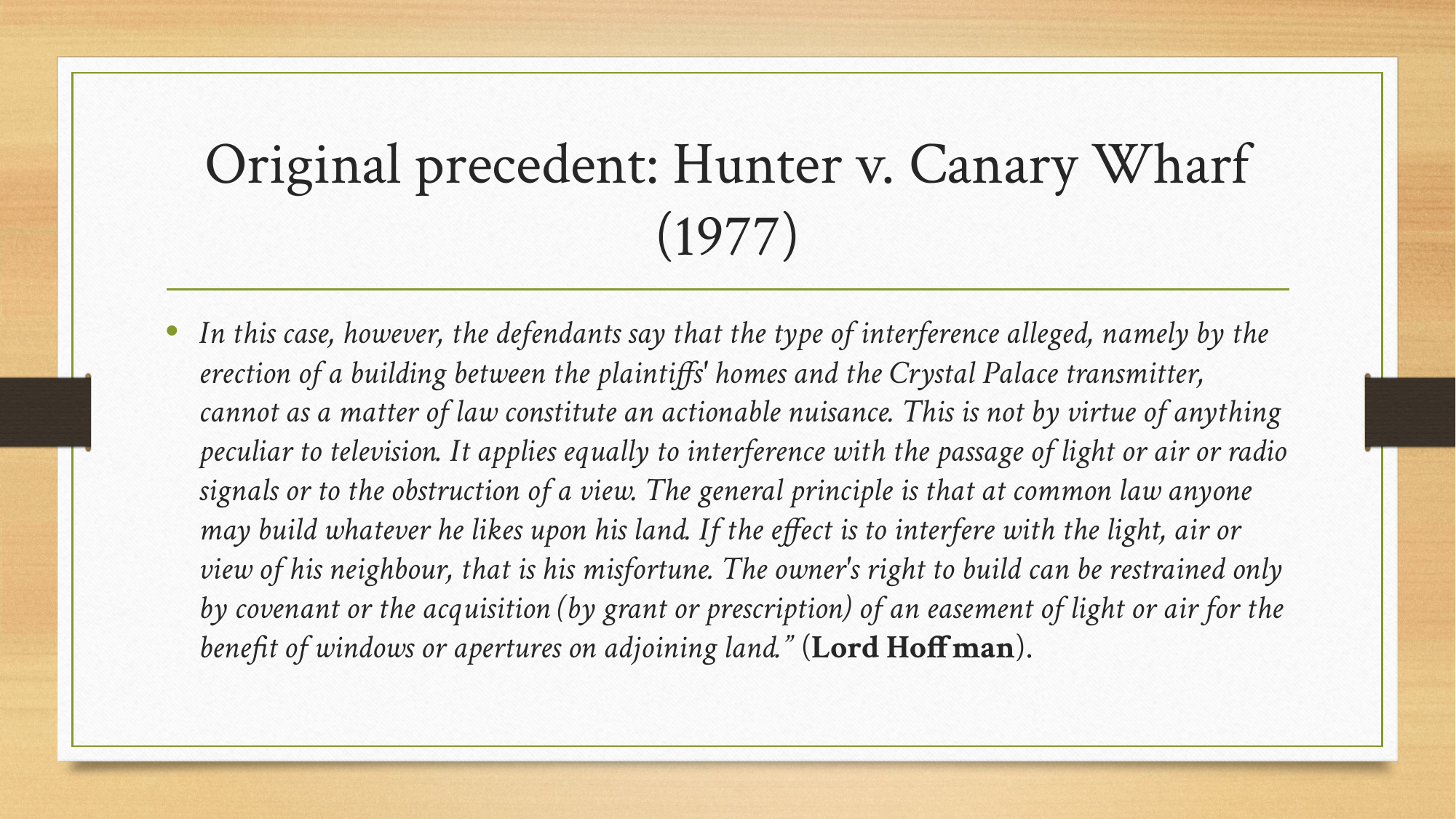

# Original precedent: Hunter v. Canary Wharf (1977)
In this case, however, the defendants say that the type of interference alleged, namely by the erection of a building between the plaintiffs' homes and the Crystal Palace transmitter, cannot as a matter of law constitute an actionable nuisance. This is not by virtue of anything peculiar to television. It applies equally to interference with the passage of light or air or radio signals or to the obstruction of a view. The general principle is that at common law anyone may build whatever he likes upon his land. If the effect is to interfere with the light, air or view of his neighbour, that is his misfortune. The owner's right to build can be restrained only by covenant or the acquisition (by grant or prescription) of an easement of light or air for the benefit of windows or apertures on adjoining land.” (Lord Hoffman).